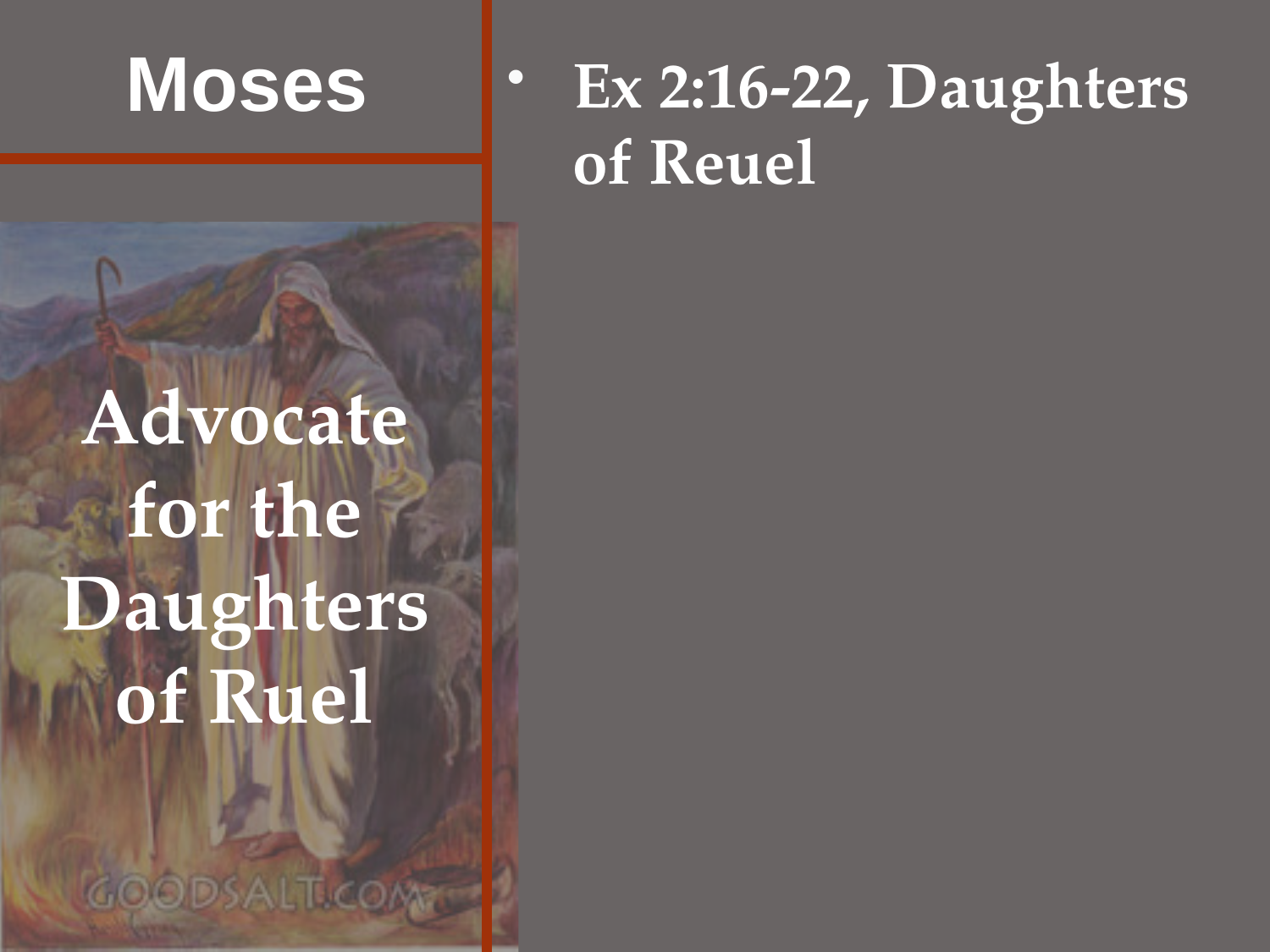

# Moses
Ex 2:16-22, Daughters of Reuel

Advocate for the Daughters of Ruel